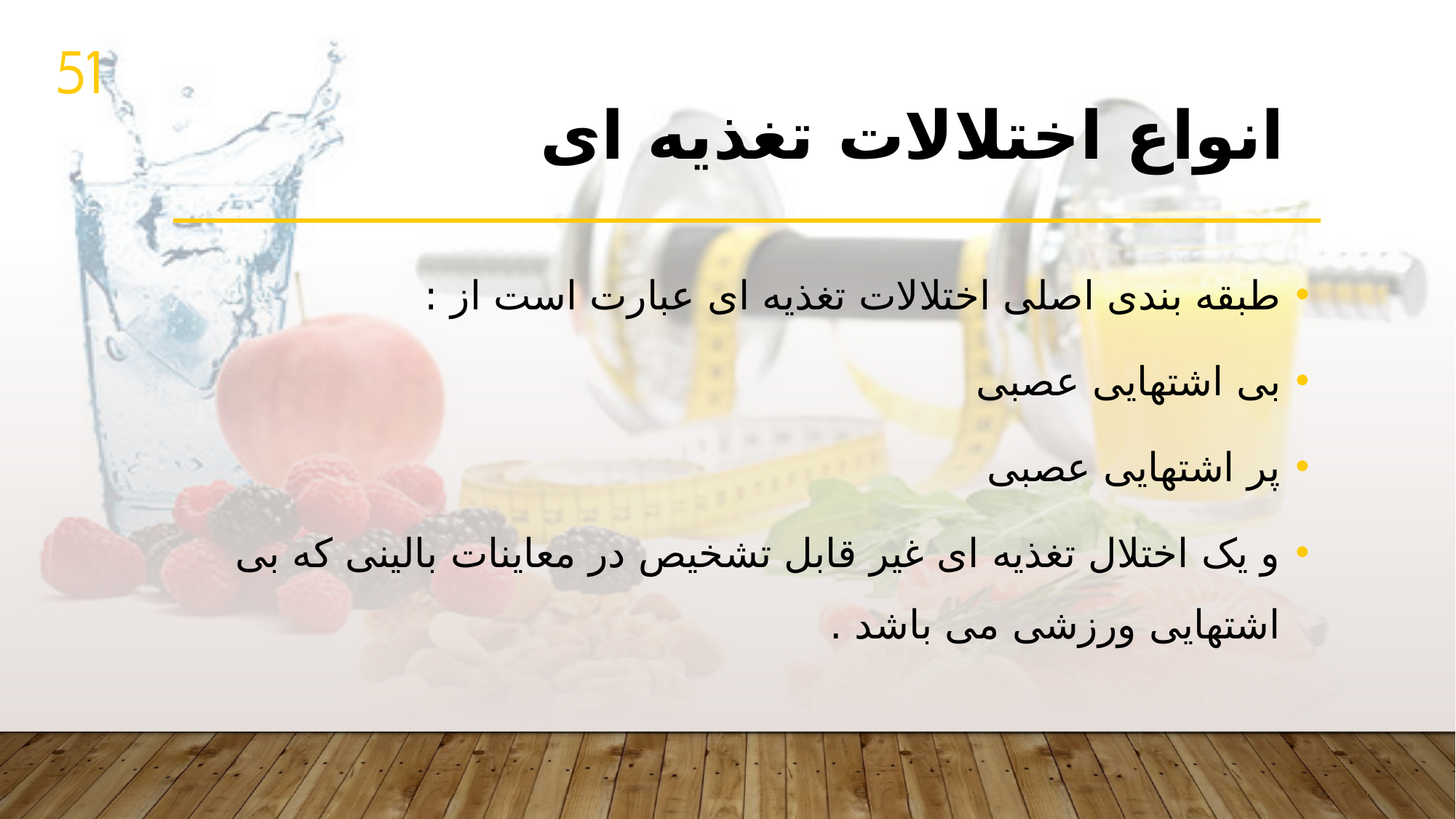

51
# انواع اختلالات تغذیه ای
طبقه بندی اصلی اختلالات تغذیه ای عبارت است از :
بی اشتهایی عصبی
پر اشتهایی عصبی
و یک اختلال تغذیه ای غیر قابل تشخیص در معاینات بالینی که بی اشتهایی ورزشی می باشد .